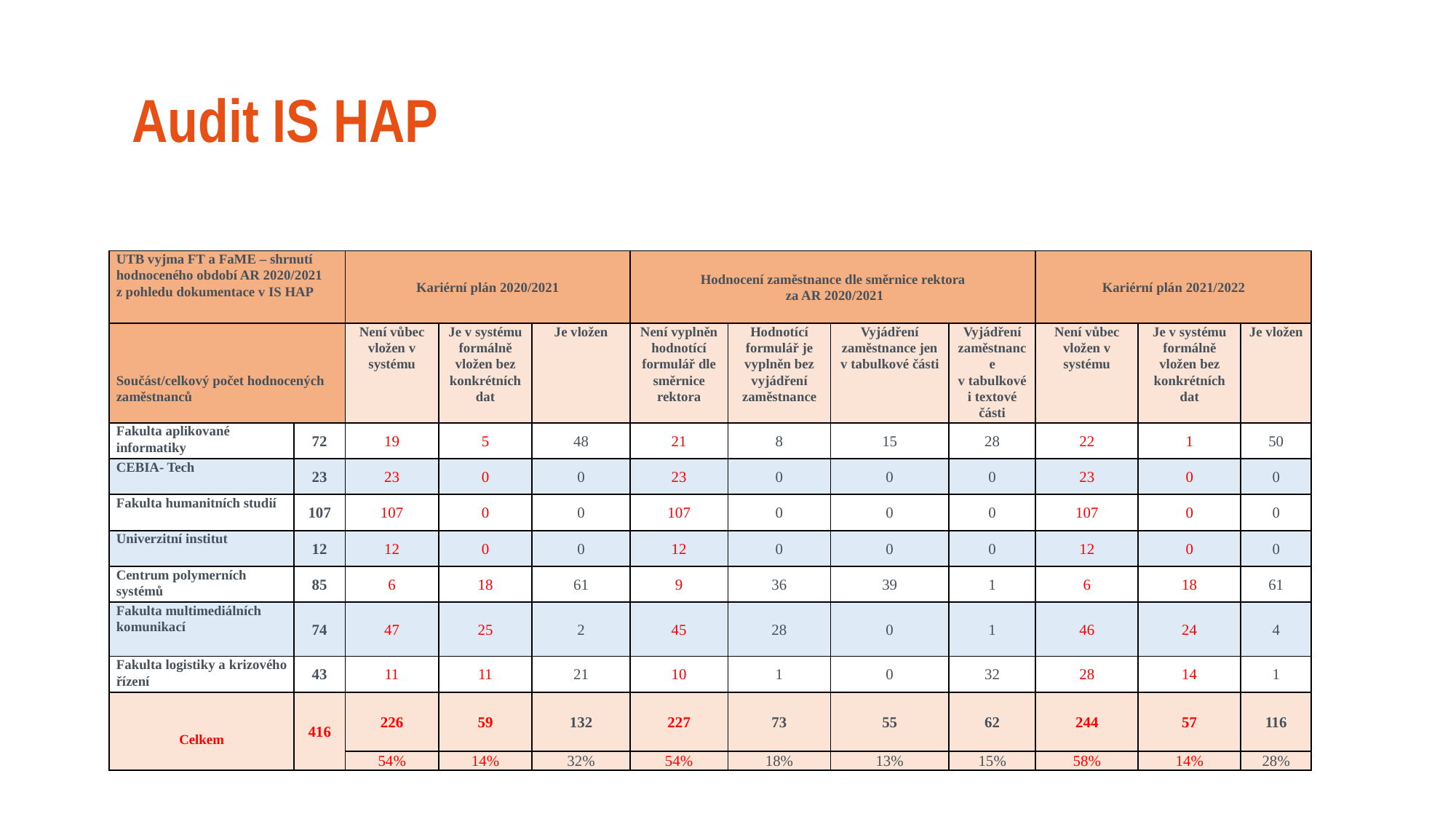

# Audit IS HAP
| UTB vyjma FT a FaME – shrnutí hodnoceného období AR 2020/2021 z pohledu dokumentace v IS HAP |  | Kariérní plán 2020/2021 |  |  | Hodnocení zaměstnance dle směrnice rektora za AR 2020/2021 |  |  |  | Kariérní plán 2021/2022 |  |  |
| --- | --- | --- | --- | --- | --- | --- | --- | --- | --- | --- | --- |
| Součást/celkový počet hodnocených zaměstnanců |  | Není vůbec vložen v systému | Je v systému formálně vložen bez konkrétních dat | Je vložen | Není vyplněn hodnotící formulář dle směrnice rektora | Hodnotící formulář je vyplněn bez vyjádření zaměstnance | Vyjádření zaměstnance jen v tabulkové části | Vyjádření zaměstnance v tabulkové i textové části | Není vůbec vložen v systému | Je v systému formálně vložen bez konkrétních dat | Je vložen |
| Fakulta aplikované informatiky | 72 | 19 | 5 | 48 | 21 | 8 | 15 | 28 | 22 | 1 | 50 |
| CEBIA- Tech | 23 | 23 | 0 | 0 | 23 | 0 | 0 | 0 | 23 | 0 | 0 |
| Fakulta humanitních studií | 107 | 107 | 0 | 0 | 107 | 0 | 0 | 0 | 107 | 0 | 0 |
| Univerzitní institut | 12 | 12 | 0 | 0 | 12 | 0 | 0 | 0 | 12 | 0 | 0 |
| Centrum polymerních systémů | 85 | 6 | 18 | 61 | 9 | 36 | 39 | 1 | 6 | 18 | 61 |
| Fakulta multimediálních komunikací | 74 | 47 | 25 | 2 | 45 | 28 | 0 | 1 | 46 | 24 | 4 |
| Fakulta logistiky a krizového řízení | 43 | 11 | 11 | 21 | 10 | 1 | 0 | 32 | 28 | 14 | 1 |
| Celkem | 416 | 226 | 59 | 132 | 227 | 73 | 55 | 62 | 244 | 57 | 116 |
|  |  | 54% | 14% | 32% | 54% | 18% | 13% | 15% | 58% | 14% | 28% |